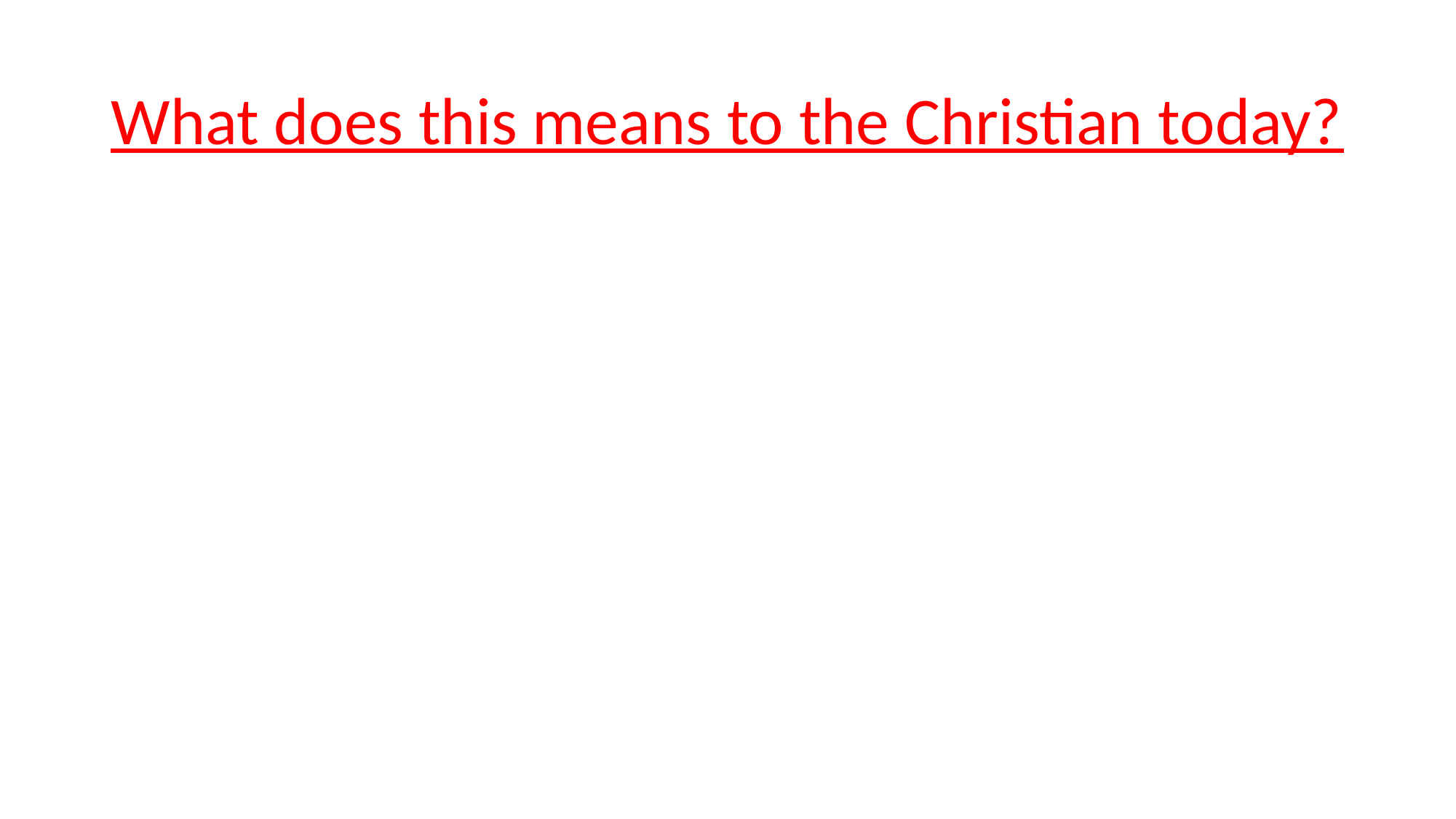

# What does this means to the Christian today?